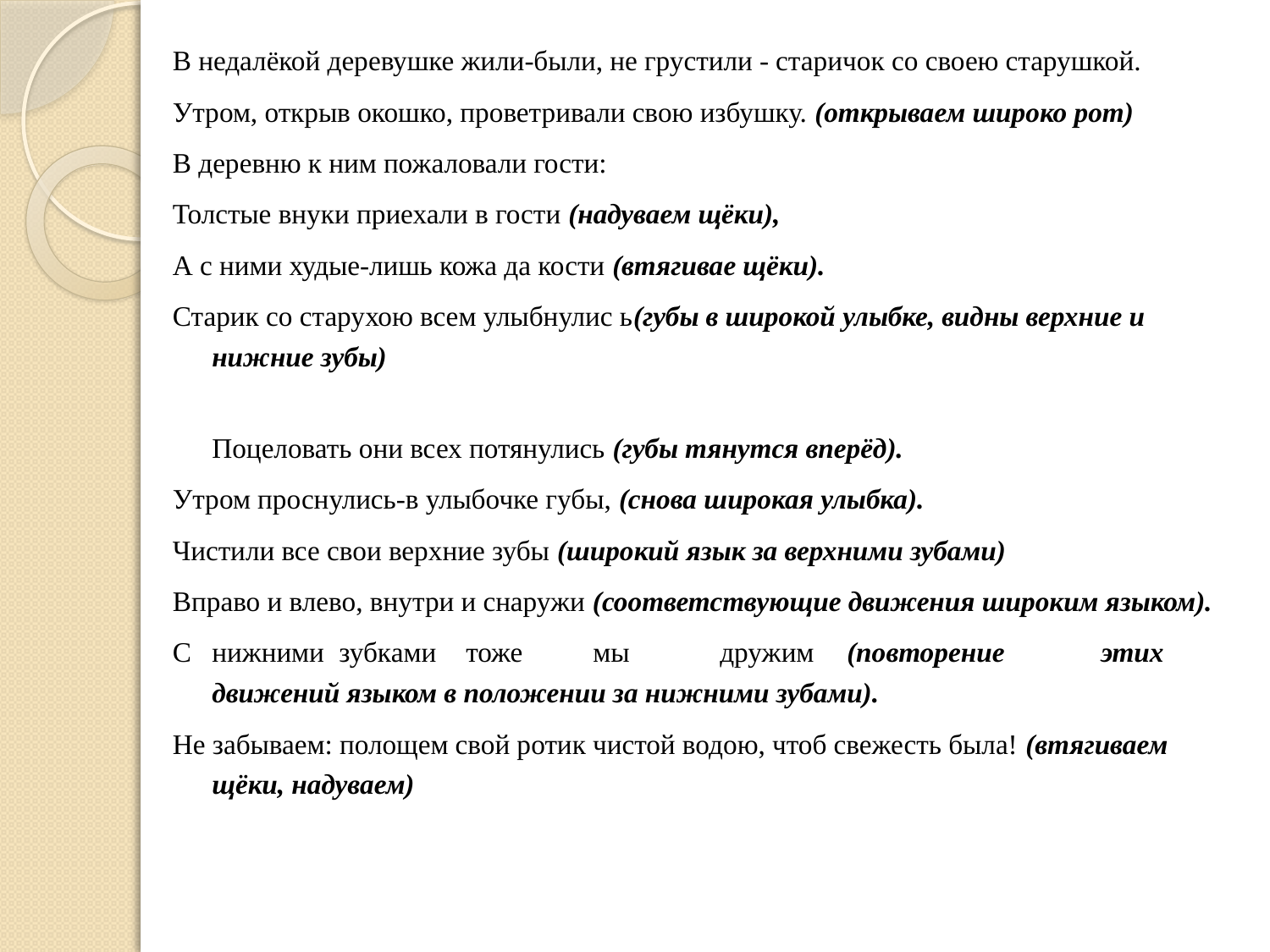

В недалёкой деревушке жили-были, не грустили - старичок со своею старушкой.
Утром, открыв окошко, проветривали свою избушку. (открываем широко рот)
В деревню к ним пожаловали гости:
Толстые внуки приехали в гости (надуваем щёки),
А с ними худые-лишь кожа да кости (втягивае щёки).
Старик со старухою всем улыбнулис ь(губы в широкой улыбке, видны верхние и нижние зубы)
Поцеловать они всех потянулись (губы тянутся вперёд).
Утром проснулись-в улыбочке губы, (снова широкая улыбка).
Чистили все свои верхние зубы (широкий язык за верхними зубами)
Вправо и влево, внутри и снаружи (соответствующие движения широким языком).
С	нижними	зубками	тоже	мы	дружим	(повторение	этих движений языком в положении за нижними зубами).
Не забываем: полощем свой ротик чистой водою, чтоб свежесть была! (втягиваем щёки, надуваем)